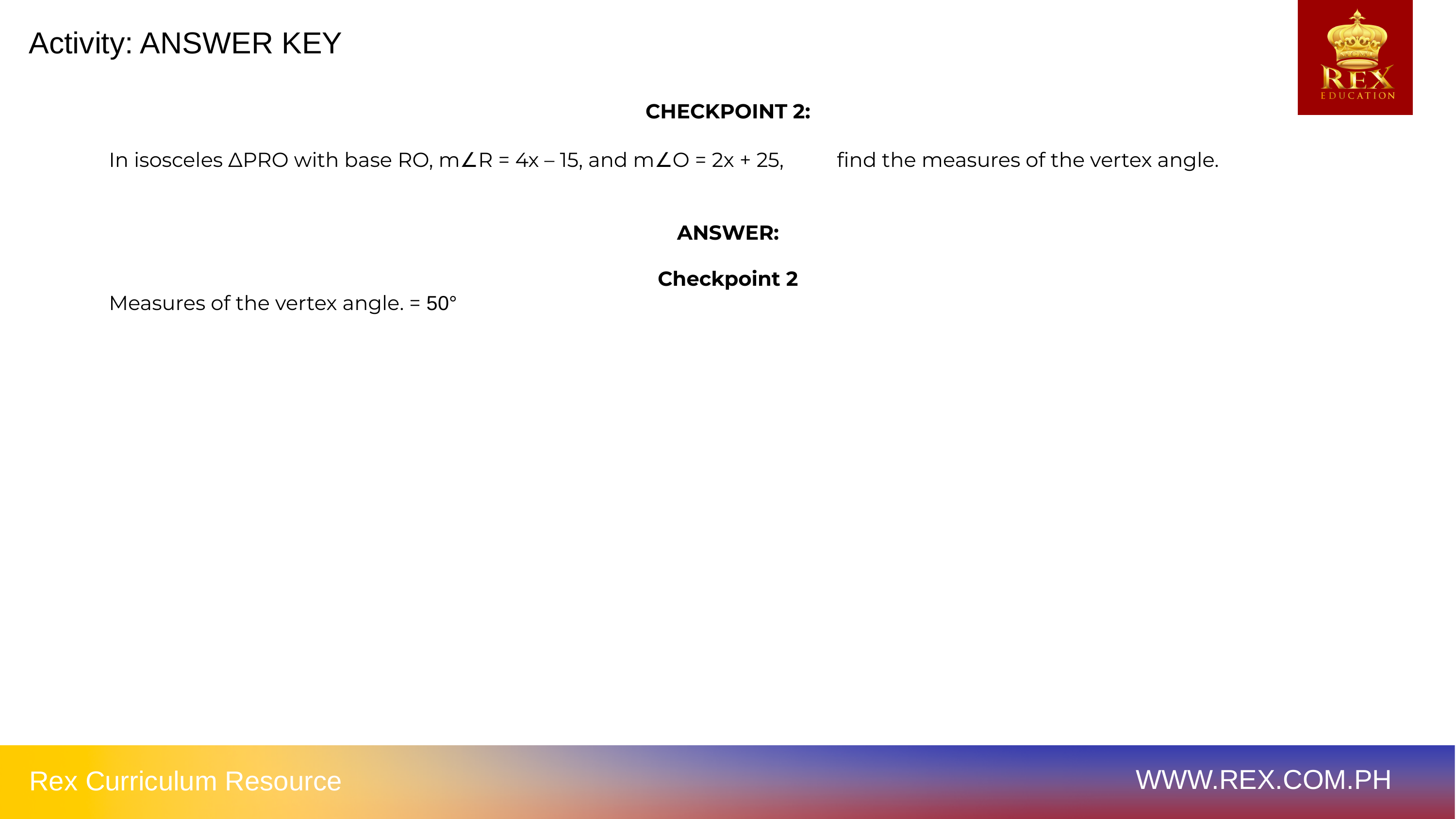

Activity: ANSWER KEY
CHECKPOINT 2:

	In isosceles ΔPRO with base RO, m∠R = 4x – 15, and m∠O = 2x + 25, 	find the measures of the vertex angle.

ANSWER:
Checkpoint 2
	Measures of the vertex angle. = 50°

WWW.REX.COM.PH
Rex Curriculum Resource